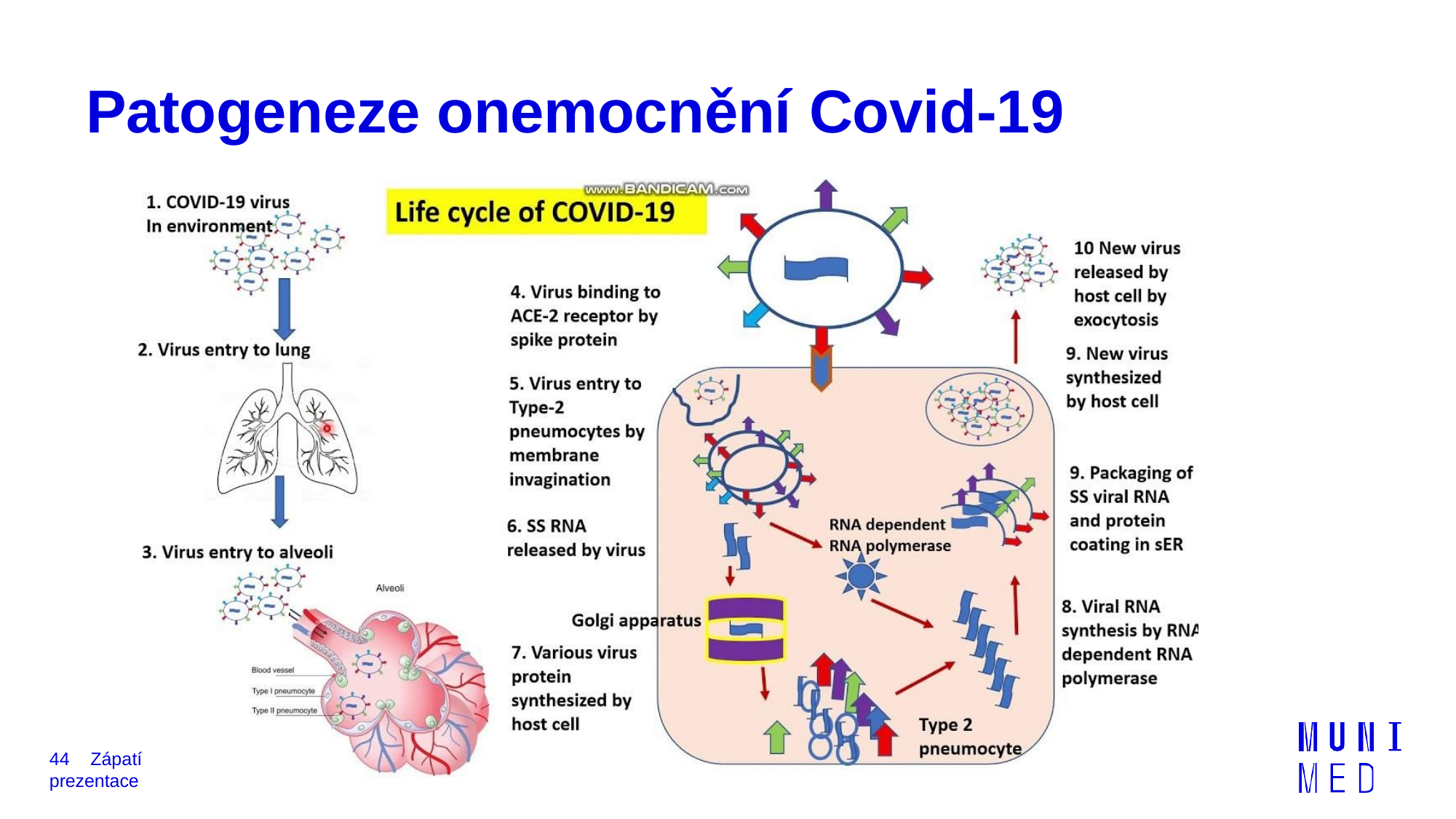

# Patogeneze onemocnění Covid-19

44	Zápatí prezentace